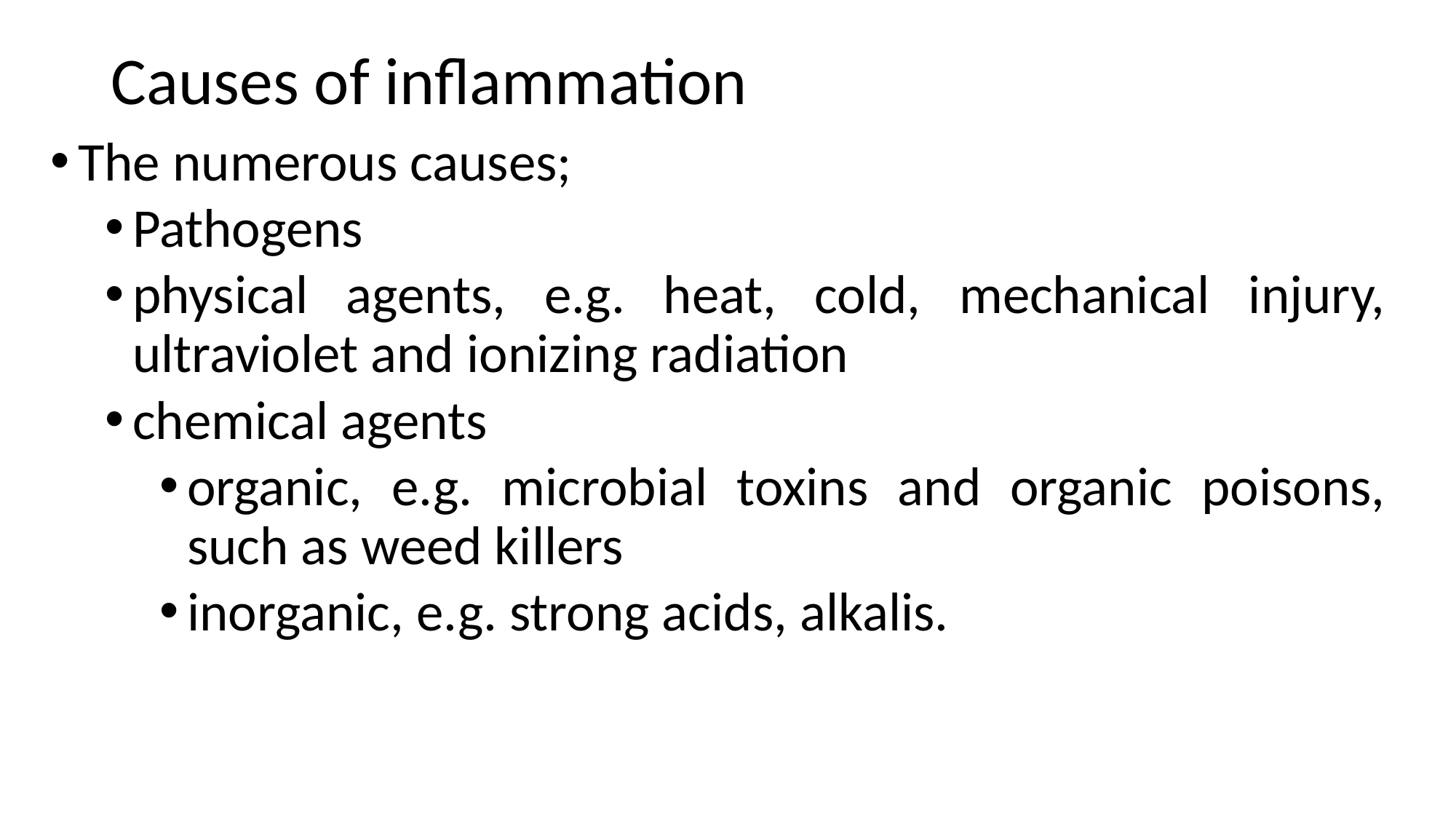

# Causes of inflammation
The numerous causes;
Pathogens
physical agents, e.g. heat, cold, mechanical injury, ultraviolet and ionizing radiation
chemical agents
organic, e.g. microbial toxins and organic poisons, such as weed killers
inorganic, e.g. strong acids, alkalis.
INTRO BLOCK IMMUNOLOGY